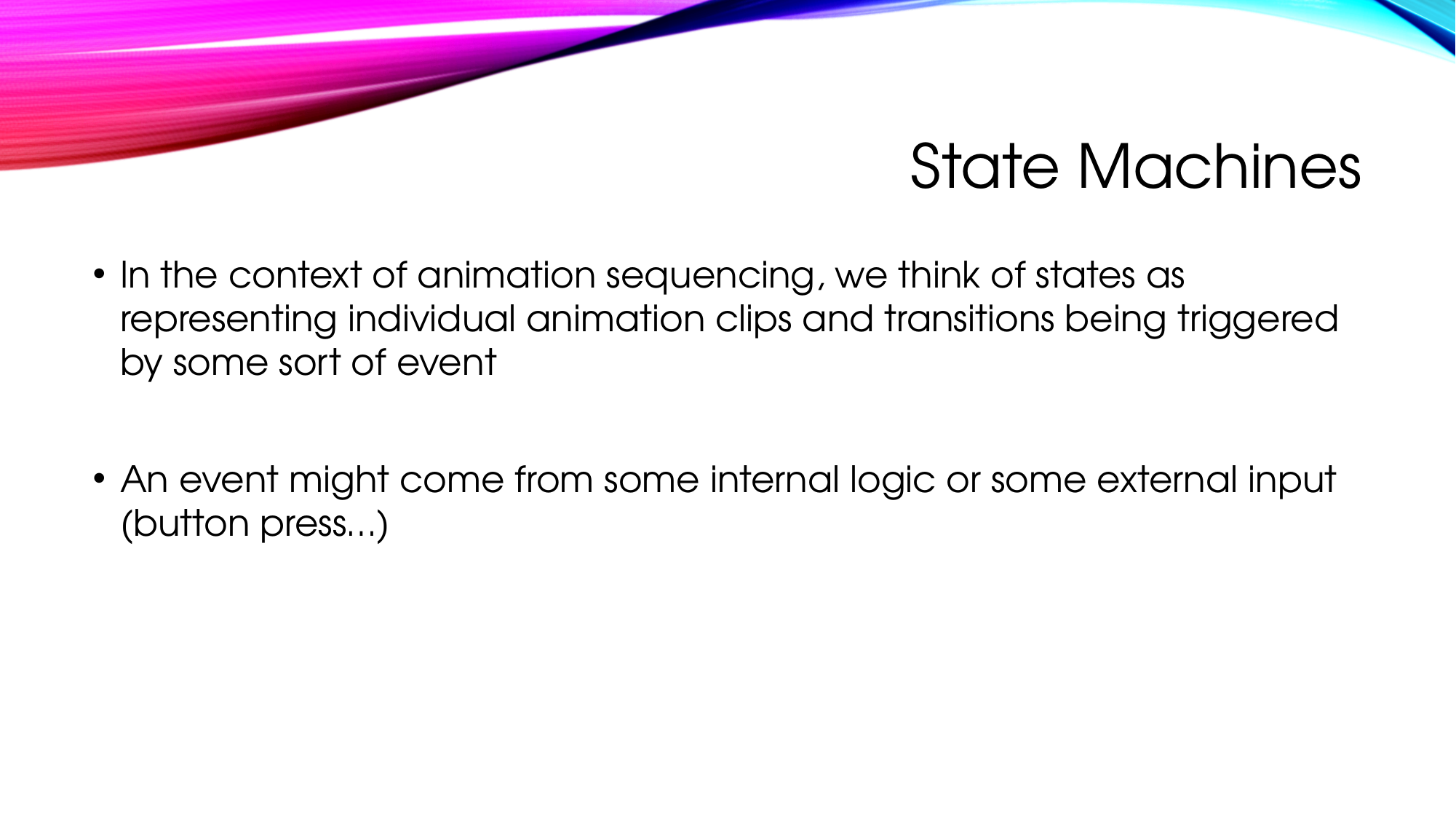

# State Machines
In the context of animation sequencing, we think of states as representing individual animation clips and transitions being triggered by some sort of event

An event might come from some internal logic or some external input (button press…)